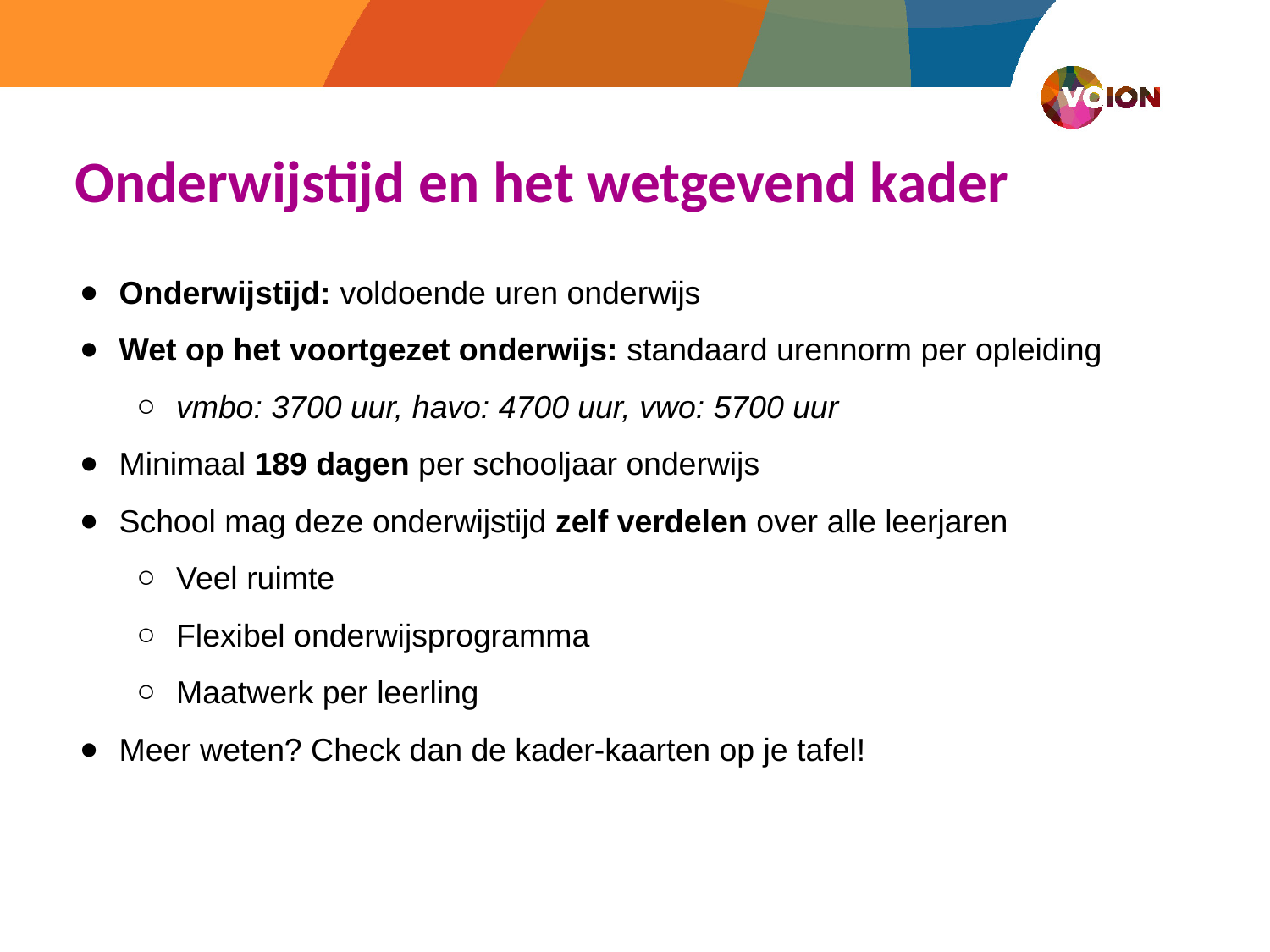

# Onderwijstijd en het wetgevend kader
Onderwijstijd: voldoende uren onderwijs
Wet op het voortgezet onderwijs: standaard urennorm per opleiding
vmbo: 3700 uur, havo: 4700 uur, vwo: 5700 uur
Minimaal 189 dagen per schooljaar onderwijs
School mag deze onderwijstijd zelf verdelen over alle leerjaren
Veel ruimte
Flexibel onderwijsprogramma
Maatwerk per leerling
Meer weten? Check dan de kader-kaarten op je tafel!